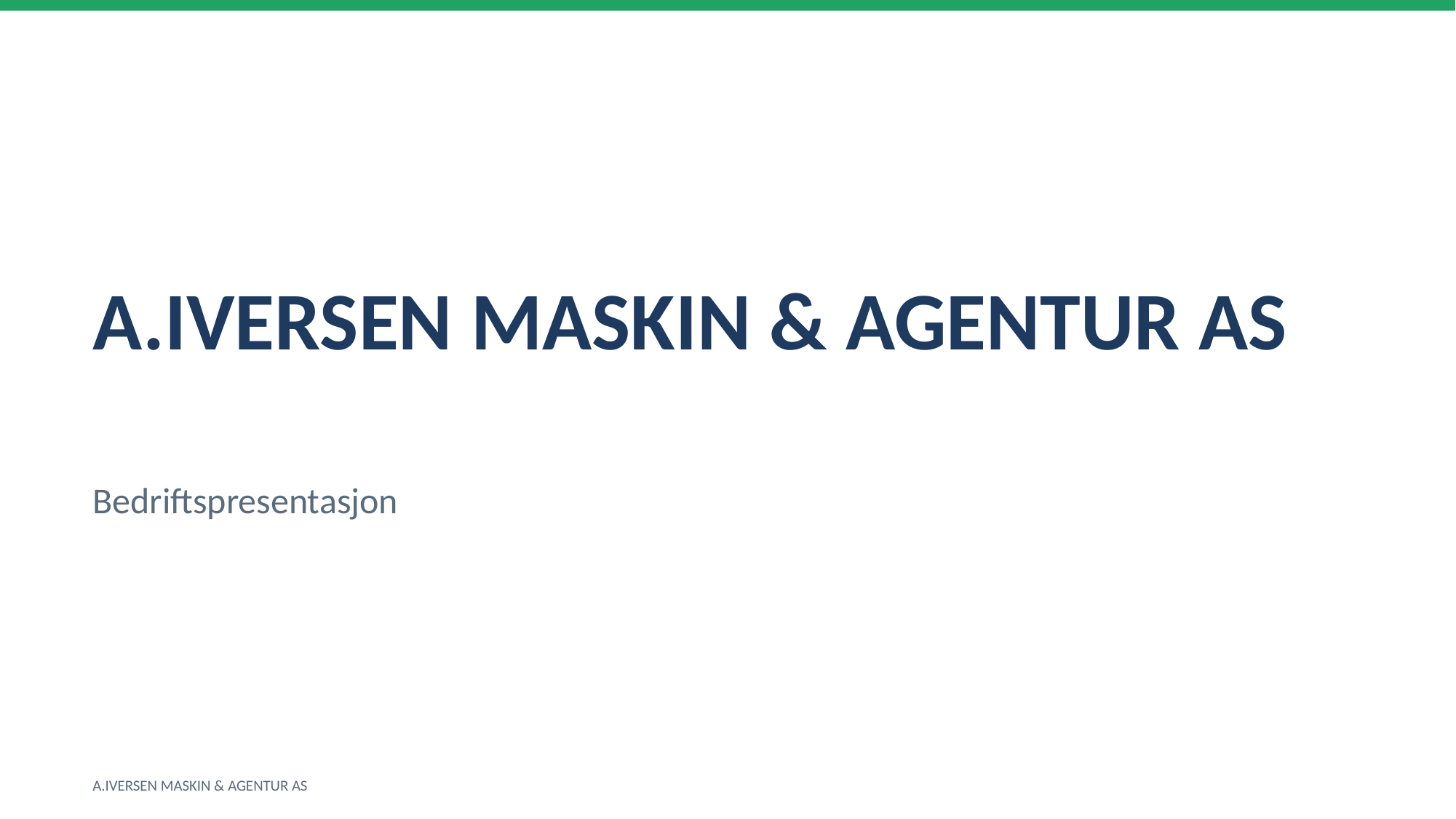

A.IVERSEN MASKIN & AGENTUR AS
Bedriftspresentasjon
A.IVERSEN MASKIN & AGENTUR AS